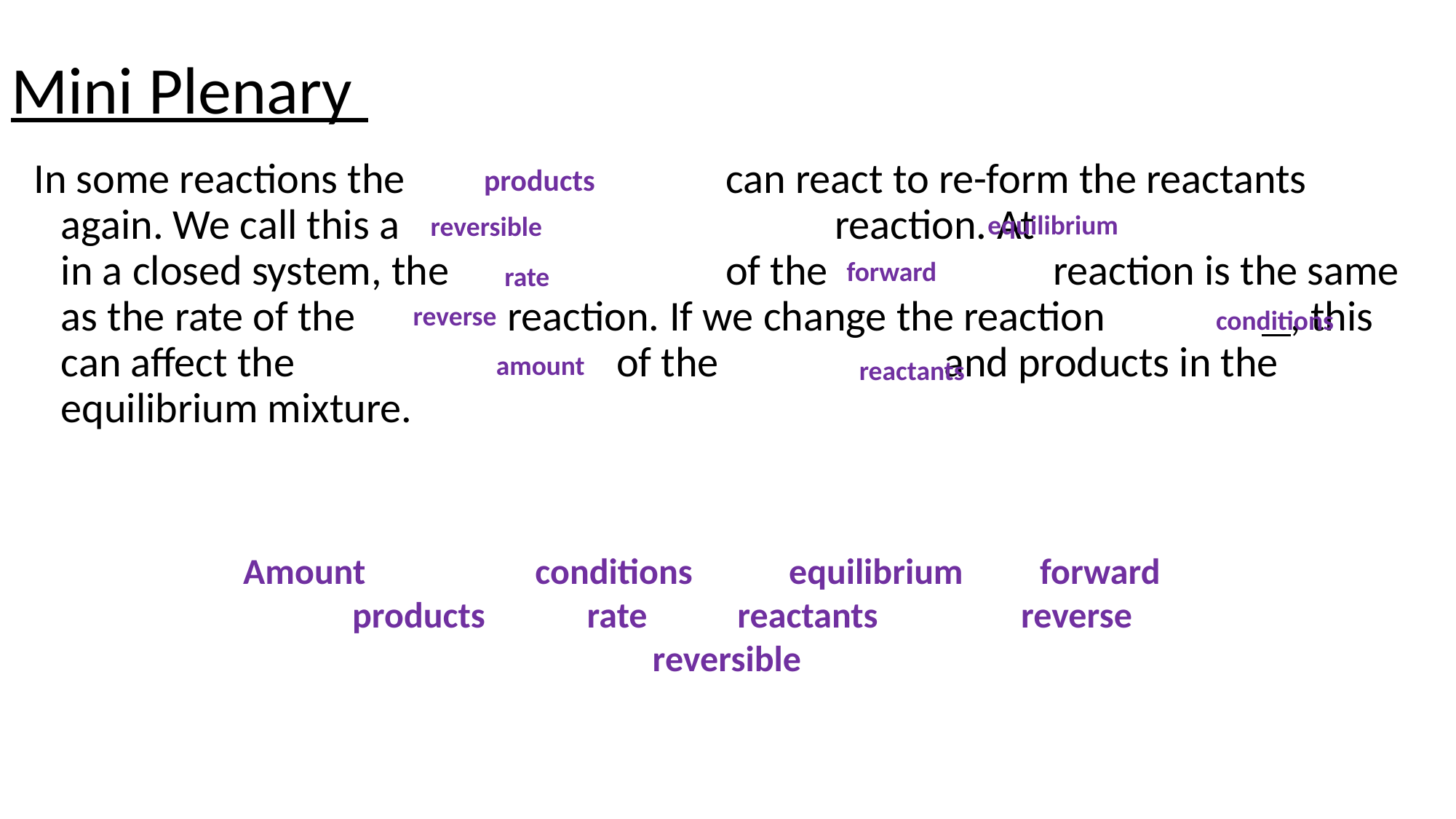

# Mini Plenary
In some reactions the 			 can react to re-form the reactants again. We call this a           			 reaction. At 			 in a closed system, the 			 of the 		 reaction is the same as the rate of the 		 reaction. If we change the reaction 		   , this can affect the 			 of the 		 and products in the equilibrium mixture.
products
equilibrium
reversible
forward
rate
reverse
conditions
amount
reactants
Amount	         conditions	equilibrium	    forward	          	products 	  rate           reactants	               reverse      	   			          reversible